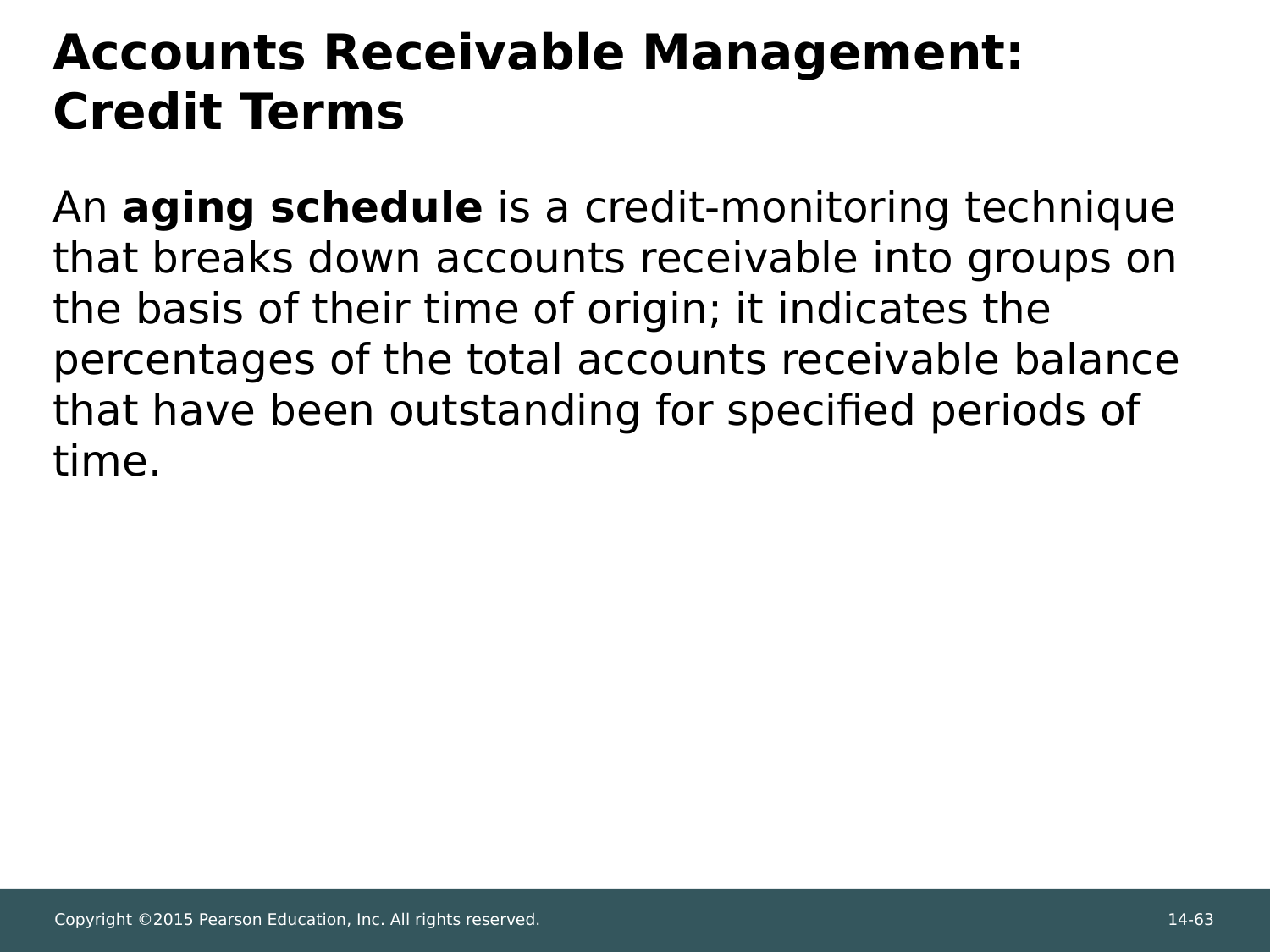

# Accounts Receivable Management: Credit Terms
An aging schedule is a credit-monitoring technique that breaks down accounts receivable into groups on the basis of their time of origin; it indicates the percentages of the total accounts receivable balance that have been outstanding for specified periods of time.